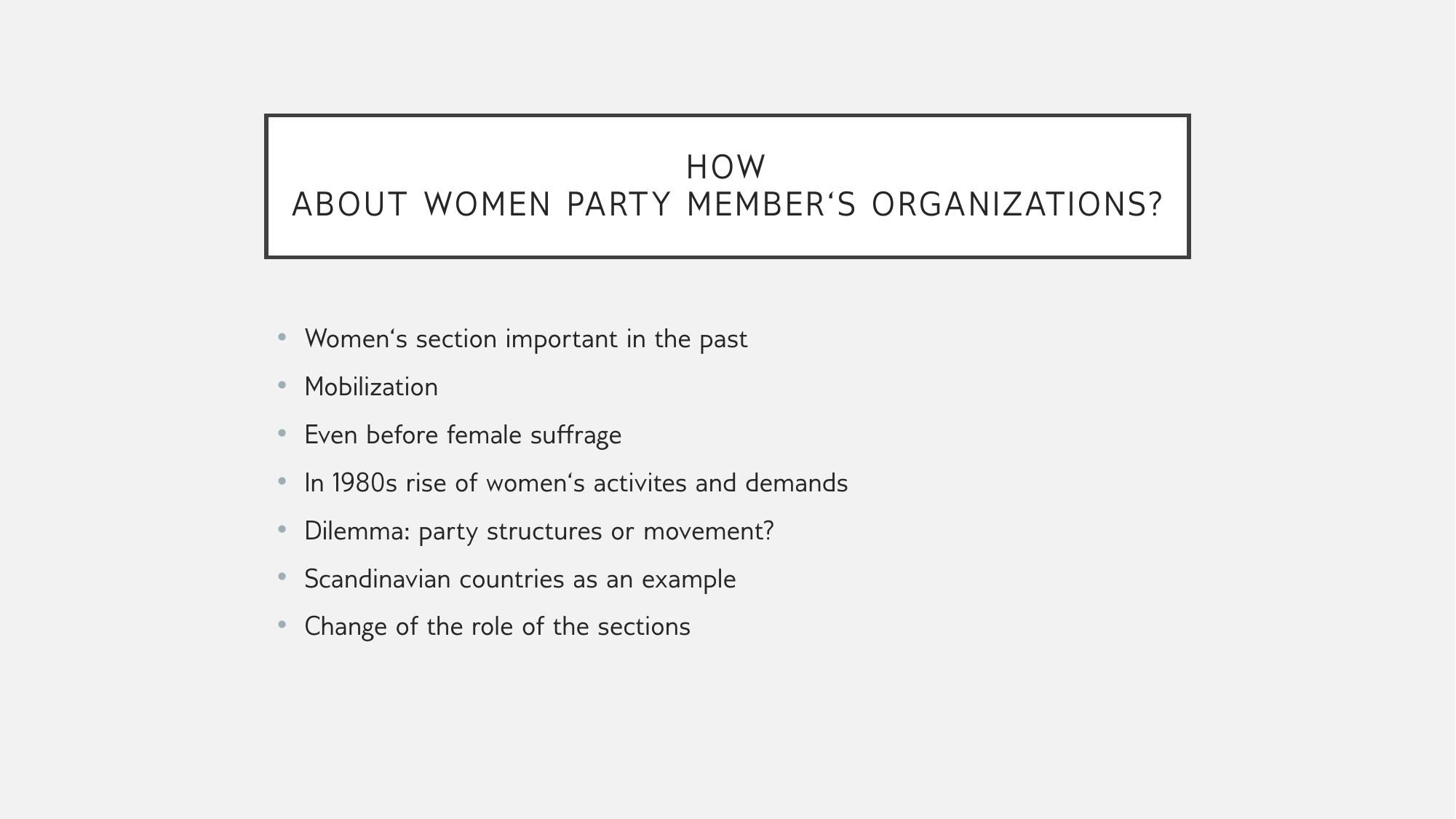

# How about women party member‘s organizations?
Women‘s section important in the past
Mobilization
Even before female suffrage
In 1980s rise of women‘s activites and demands
Dilemma: party structures or movement?
Scandinavian countries as an example
Change of the role of the sections